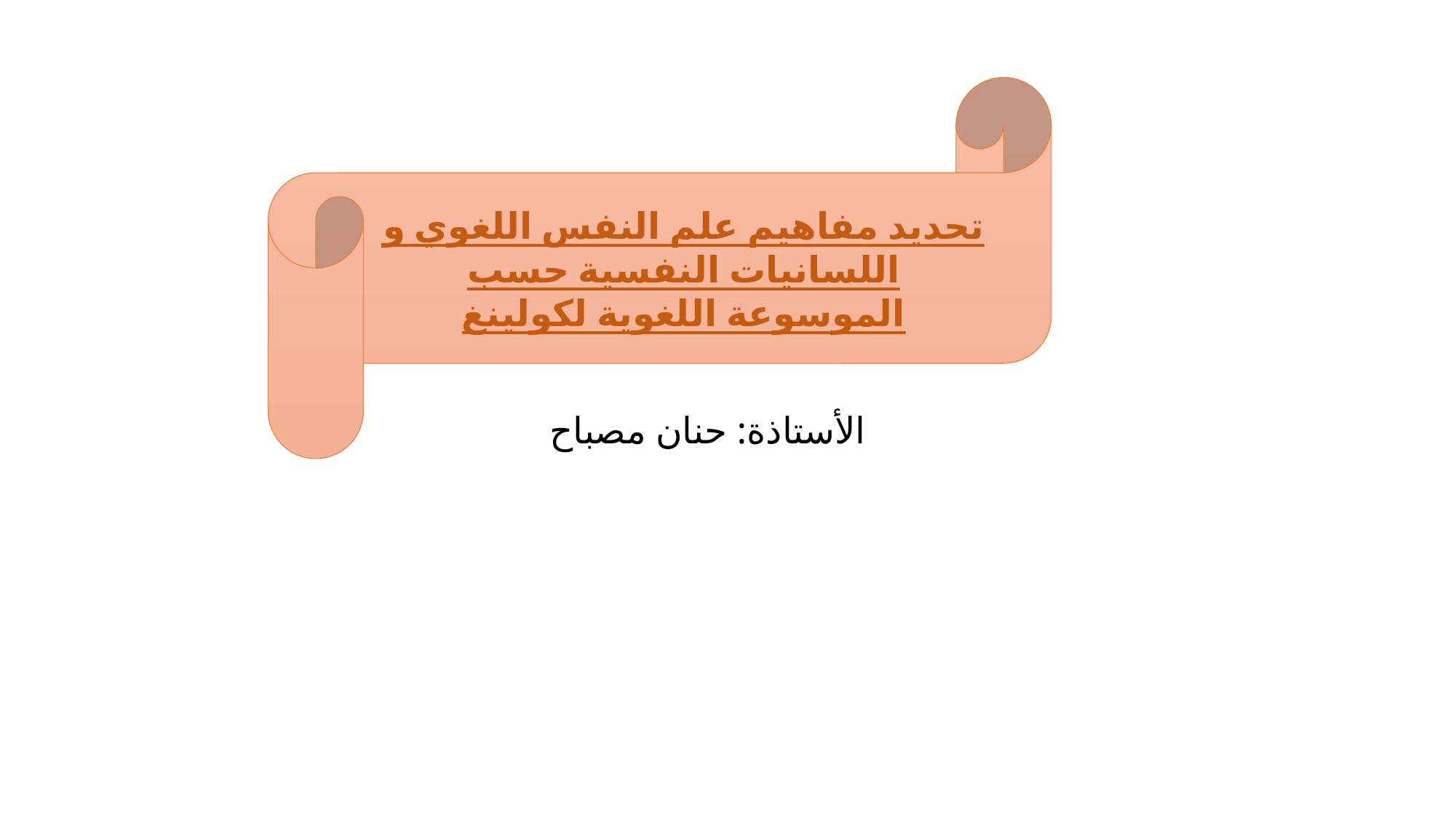

تحديد مفاهيم علم النفس اللغوي و اللسانيات النفسية حسب الموسوعة اللغوية لكولينغ
الأستاذة: حنان مصباح